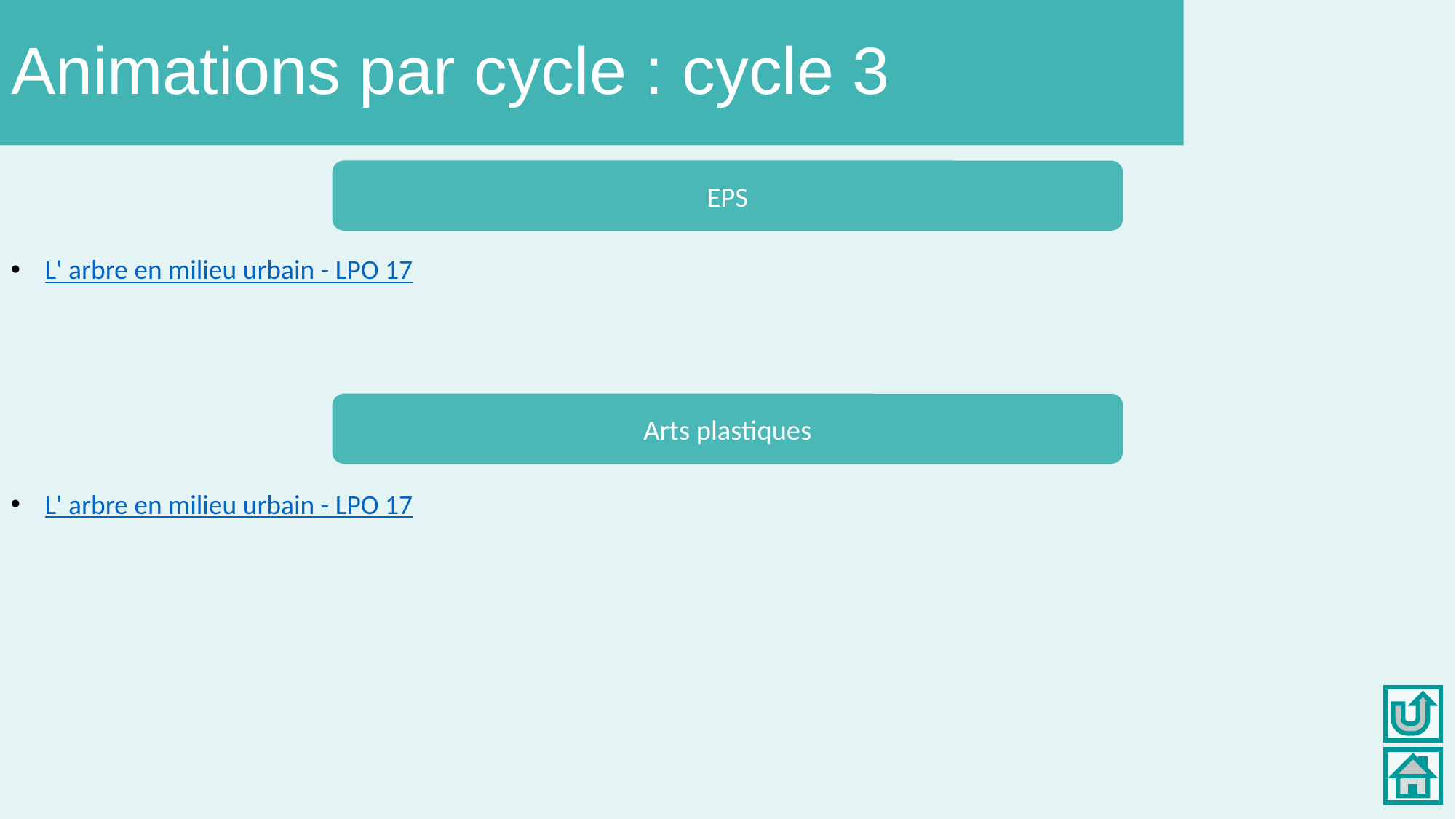

Animations par cycle : cycle 3
EPS
L' arbre en milieu urbain - LPO 17
Arts plastiques
L' arbre en milieu urbain - LPO 17